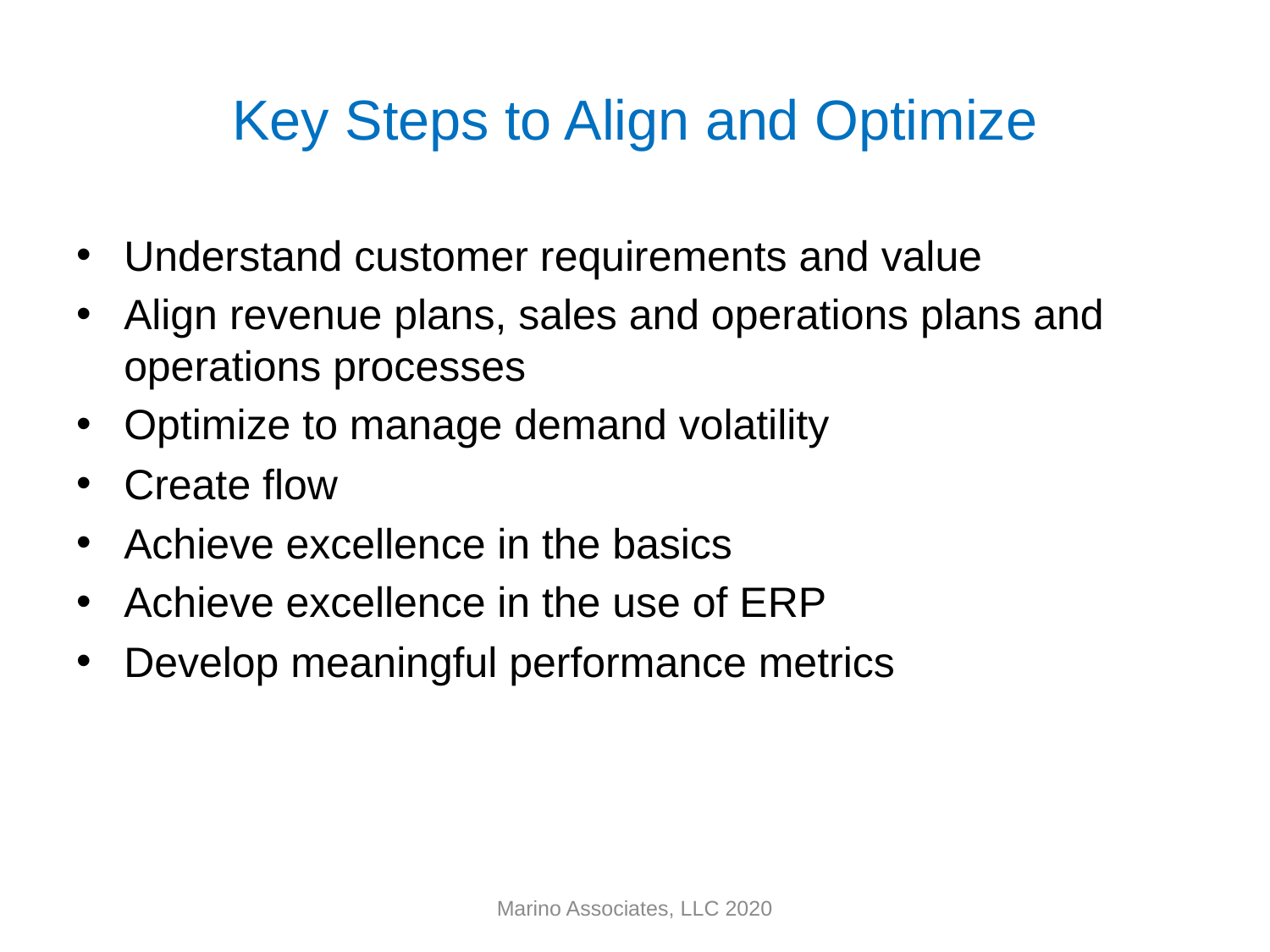

# Key Steps to Align and Optimize
Understand customer requirements and value
Align revenue plans, sales and operations plans and operations processes
Optimize to manage demand volatility
Create flow
Achieve excellence in the basics
Achieve excellence in the use of ERP
Develop meaningful performance metrics
Marino Associates, LLC 2020